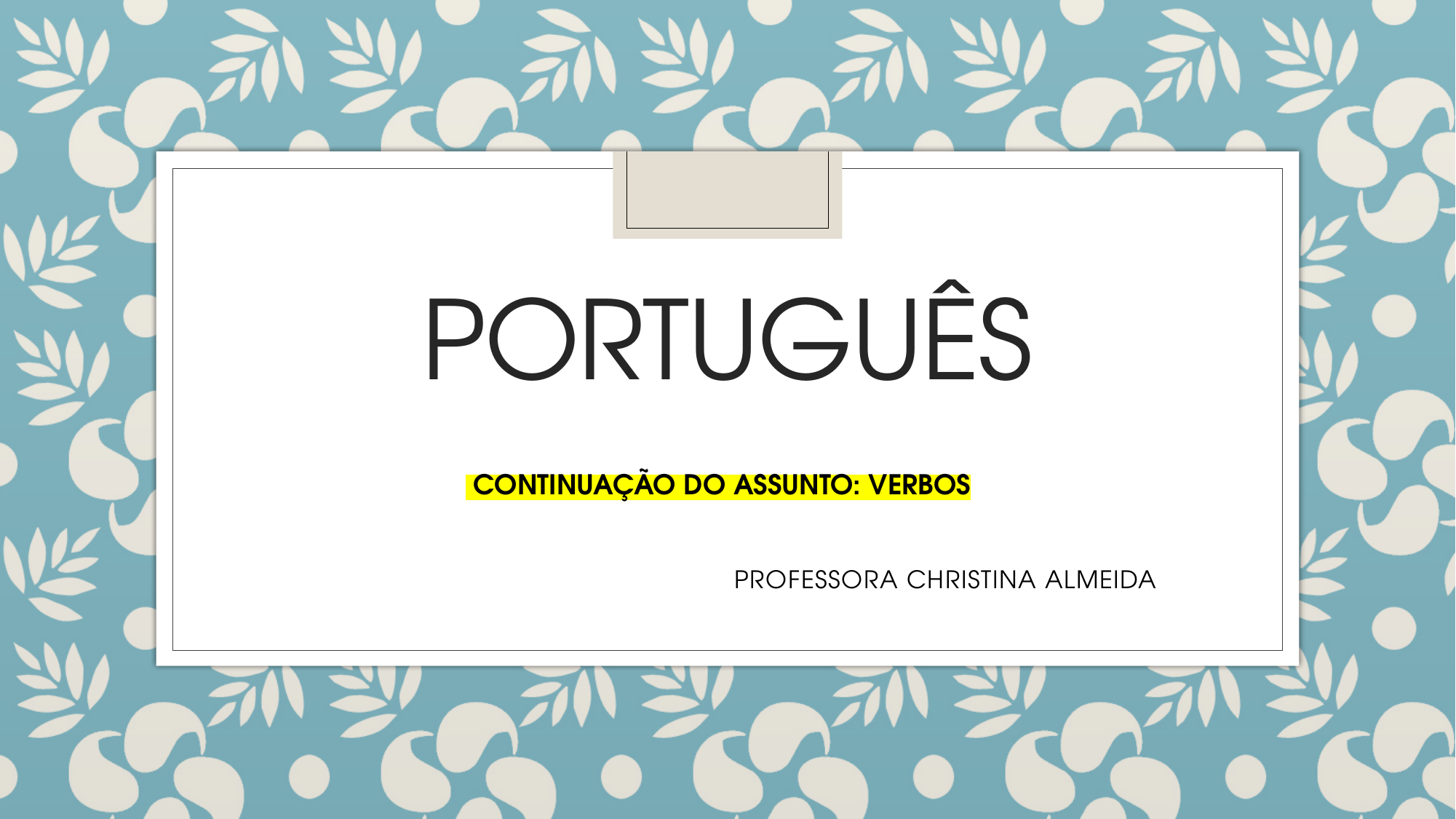

# PORTUGUÊS
         CONTINUAÇÃO DO ASSUNTO: VERBOS
				PROFESSORA CHRISTINA ALMEIDA